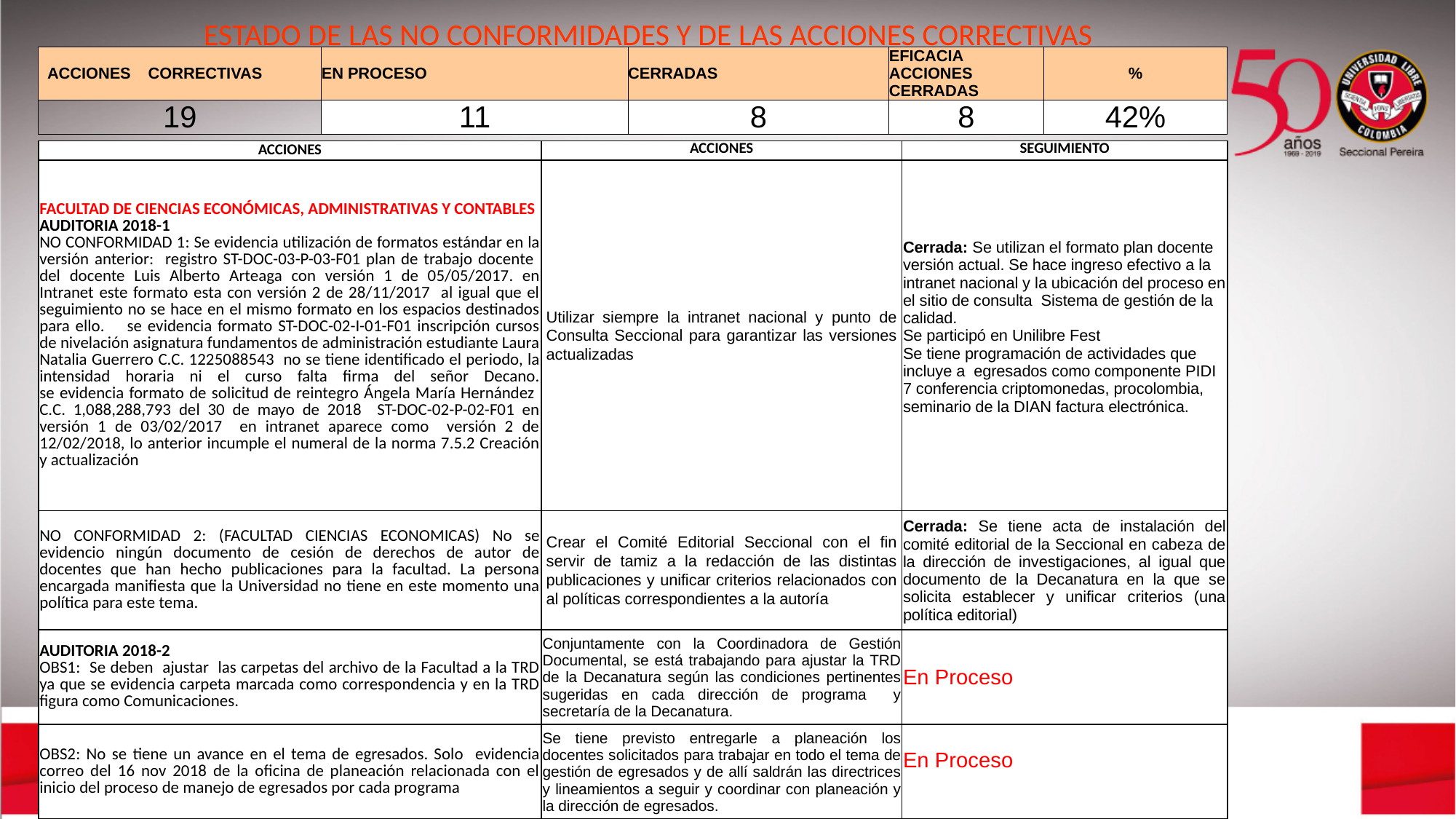

ESTADO DE LAS NO CONFORMIDADES Y DE LAS ACCIONES CORRECTIVAS
| ACCIONES CORRECTIVAS | EN PROCESO | CERRADAS | EFICACIA ACCIONES CERRADAS | % |
| --- | --- | --- | --- | --- |
| 19 | 11 | 8 | 8 | 42% |
| ACCIONES | ACCIONES | SEGUIMIENTO |
| --- | --- | --- |
| FACULTAD DE CIENCIAS ECONÓMICAS, ADMINISTRATIVAS Y CONTABLES AUDITORIA 2018-1 NO CONFORMIDAD 1: Se evidencia utilización de formatos estándar en la versión anterior: registro ST-DOC-03-P-03-F01 plan de trabajo docente del docente Luis Alberto Arteaga con versión 1 de 05/05/2017. en Intranet este formato esta con versión 2 de 28/11/2017 al igual que el seguimiento no se hace en el mismo formato en los espacios destinados para ello. se evidencia formato ST-DOC-02-I-01-F01 inscripción cursos de nivelación asignatura fundamentos de administración estudiante Laura Natalia Guerrero C.C. 1225088543 no se tiene identificado el periodo, la intensidad horaria ni el curso falta firma del señor Decano. se evidencia formato de solicitud de reintegro Ángela María Hernández C.C. 1,088,288,793 del 30 de mayo de 2018 ST-DOC-02-P-02-F01 en versión 1 de 03/02/2017 en intranet aparece como versión 2 de 12/02/2018, lo anterior incumple el numeral de la norma 7.5.2 Creación y actualización | Utilizar siempre la intranet nacional y punto de Consulta Seccional para garantizar las versiones actualizadas | Cerrada: Se utilizan el formato plan docente versión actual. Se hace ingreso efectivo a la intranet nacional y la ubicación del proceso en el sitio de consulta Sistema de gestión de la calidad. Se participó en Unilibre Fest Se tiene programación de actividades que incluye a egresados como componente PIDI 7 conferencia criptomonedas, procolombia, seminario de la DIAN factura electrónica. |
| NO CONFORMIDAD 2: (FACULTAD CIENCIAS ECONOMICAS) No se evidencio ningún documento de cesión de derechos de autor de docentes que han hecho publicaciones para la facultad. La persona encargada manifiesta que la Universidad no tiene en este momento una política para este tema. | Crear el Comité Editorial Seccional con el fin servir de tamiz a la redacción de las distintas publicaciones y unificar criterios relacionados con al políticas correspondientes a la autoría | Cerrada: Se tiene acta de instalación del comité editorial de la Seccional en cabeza de la dirección de investigaciones, al igual que documento de la Decanatura en la que se solicita establecer y unificar criterios (una política editorial) |
| AUDITORIA 2018-2 OBS1: Se deben ajustar las carpetas del archivo de la Facultad a la TRD ya que se evidencia carpeta marcada como correspondencia y en la TRD figura como Comunicaciones. | Conjuntamente con la Coordinadora de Gestión Documental, se está trabajando para ajustar la TRD de la Decanatura según las condiciones pertinentes sugeridas en cada dirección de programa y secretaría de la Decanatura. | En Proceso |
| OBS2: No se tiene un avance en el tema de egresados. Solo evidencia correo del 16 nov 2018 de la oficina de planeación relacionada con el inicio del proceso de manejo de egresados por cada programa | Se tiene previsto entregarle a planeación los docentes solicitados para trabajar en todo el tema de gestión de egresados y de allí saldrán las directrices y lineamientos a seguir y coordinar con planeación y la dirección de egresados. | En Proceso |